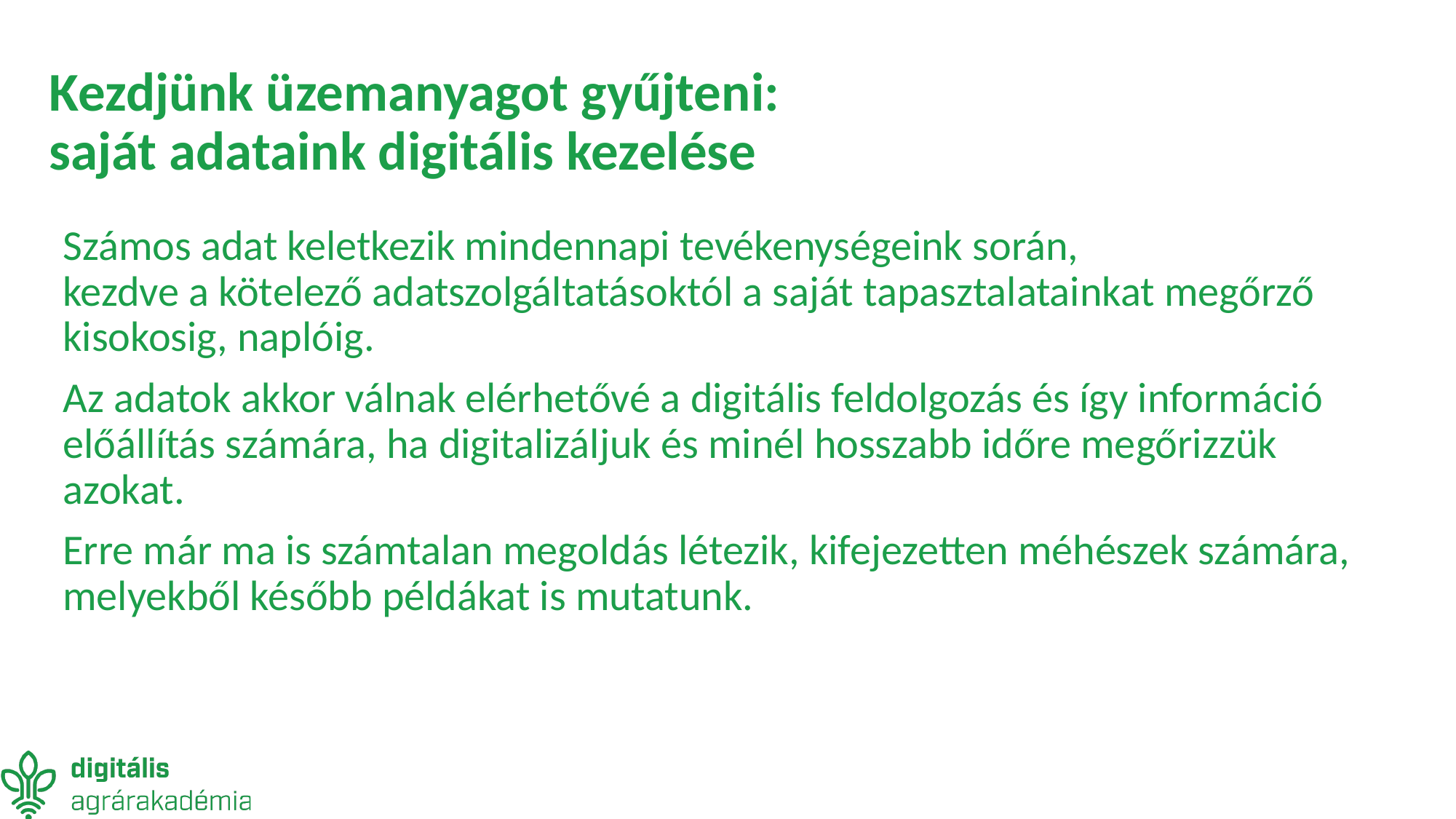

# Kezdjünk üzemanyagot gyűjteni: saját adataink digitális kezelése
Számos adat keletkezik mindennapi tevékenységeink során,
kezdve a kötelező adatszolgáltatásoktól a saját tapasztalatainkat megőrző kisokosig, naplóig.
Az adatok akkor válnak elérhetővé a digitális feldolgozás és így információ előállítás számára, ha digitalizáljuk és minél hosszabb időre megőrizzük azokat.
Erre már ma is számtalan megoldás létezik, kifejezetten méhészek számára, melyekből később példákat is mutatunk.